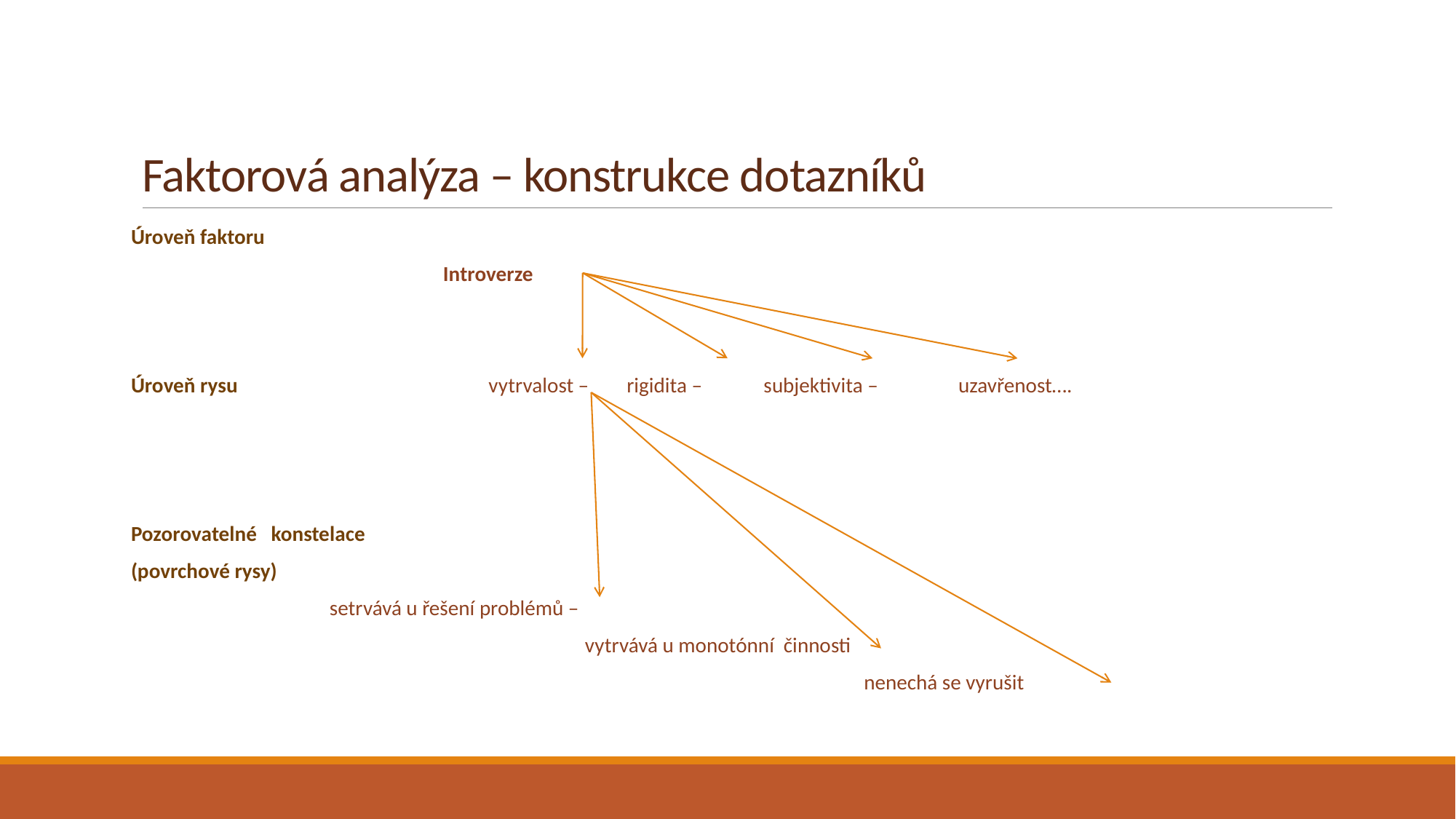

# Faktorová analýza – konstrukce dotazníků
Úroveň faktoru
                                                                  Introverze

Úroveň rysu                                                     vytrvalost –        rigidita –             subjektivita –                 uzavřenost….

Pozorovatelné   konstelace
(povrchové rysy)
                                          setrvává u řešení problémů –
                                                                                                vytrvává u monotónní  činnosti
                                                                                                                                                           nenechá se vyrušit